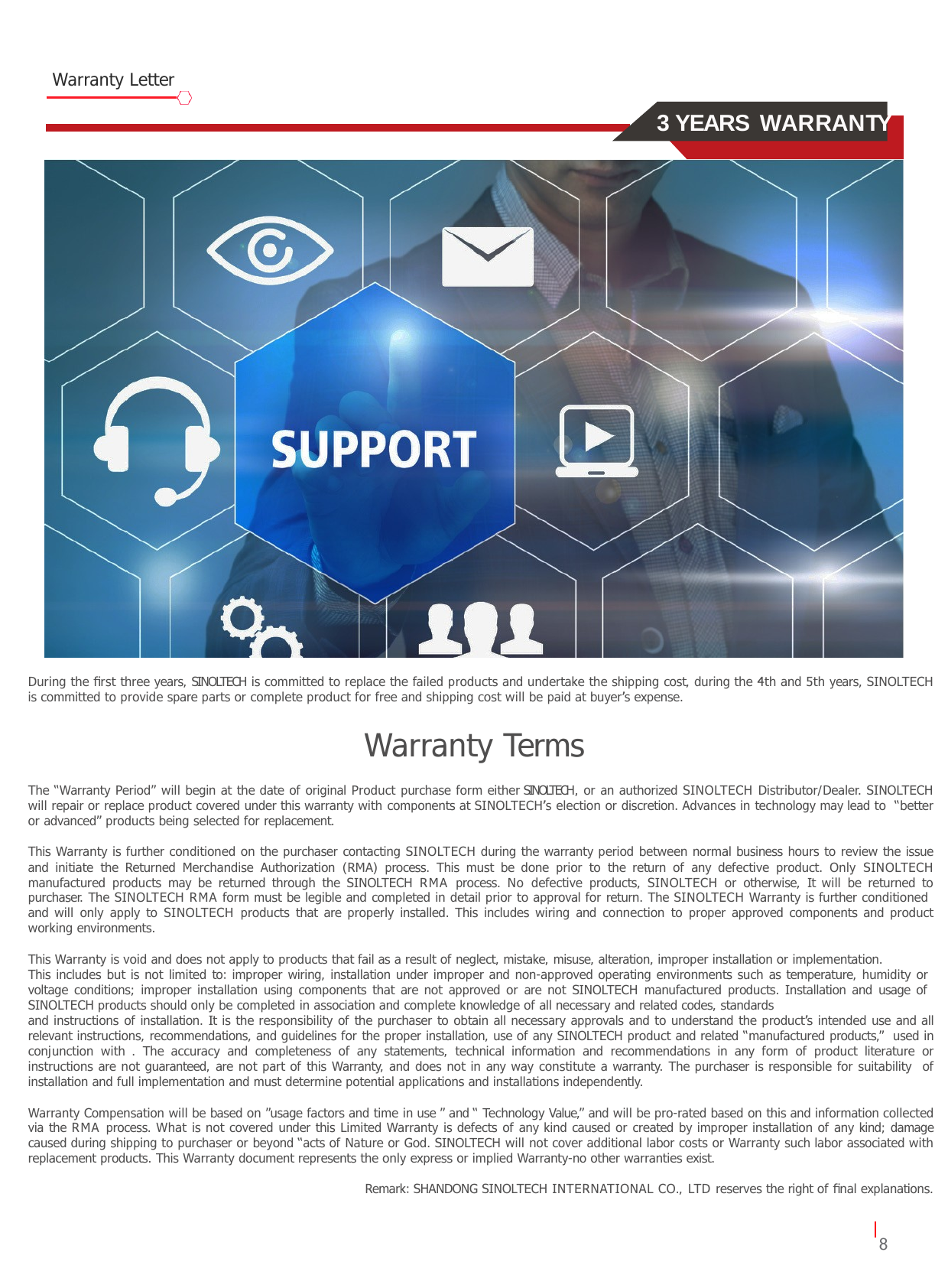

Warranty Letter

3 Y E A R S   W A R R A N TY

During the ﬁrst three years, SINOLTECH is committed to replace the failed products and undertake the shipping cost, during the 4th and 5th years, SINOLTECH is committed to provide spare parts or complete product for free and shipping cost will be paid at buyer’s expense.

Warranty Terms
The “Warranty Period” will begin at the date of original Product purchase form either SINOLTECH, or an authorized SINOLTECH Distributor/Dealer. SINOLTECH will repair or replace product covered under this warranty with components at SINOLTECH’s election or discretion. Advances in technology may lead to  “better or advanced” products being selected for replacement.

This Warranty is further conditioned on the purchaser contacting SINOLTECH during the warranty period between normal business hours to review the issue and initiate the Returned Merchandise Authorization (RMA) process. This must be done prior to the return of any defective product. Only SINOLTECH manufactured products may be returned through the SINOLTECH RMA process. No defective products, SINOLTECH or otherwise, It will be returned to purchaser. The SINOLTECH RMA form must be legible and completed in detail prior to approval for return. The SINOLTECH Warranty is further conditioned  and will only apply to SINOLTECH products that are properly installed. This includes wiring and connection to proper approved components and product working environments.

This Warranty is void and does not apply to products that fail as a result of neglect, mistake, misuse, alteration, improper installation or implementation.
This includes but is not limited to: improper wiring, installation under improper and non-approved operating environments such as temperature, humidity or  voltage conditions; improper installation using components that are not approved or are not SINOLTECH manufactured products. Installation and usage of  SINOLTECH products should only be completed in association and complete knowledge of all necessary and related codes, standards
and instructions of installation. It is the responsibility of the purchaser to obtain all necessary approvals and to understand the product’s intended use and all relevant instructions, recommendations, and guidelines for the proper installation, use of any SINOLTECH product and related “manufactured products,”  used in conjunction with . The accuracy and completeness of any statements, technical information and recommendations in any form of product literature or instructions are not guaranteed, are not part of this Warranty, and does not in any way constitute a warranty. The purchaser is responsible for suitability  of installation and full implementation and must determine potential applications and installations independently.

Warranty Compensation will be based on ”usage factors and time in use ” and “ Technology Value,” and will be pro-rated based on this and information collected via the RMA process. What is not covered under this Limited Warranty is defects of any kind caused or created by improper installation of any kind; damage caused during shipping to purchaser or beyond “acts of Nature or God. SINOLTECH will not cover additional labor costs or Warranty such labor associated with replacement products. This Warranty document represents the only express or implied Warranty-no other warranties exist.

Remark: SHANDONG SINOLTECH INTERNATIONAL CO., LTD reserves the right of ﬁnal explanations.

                                                                                                                                                            8